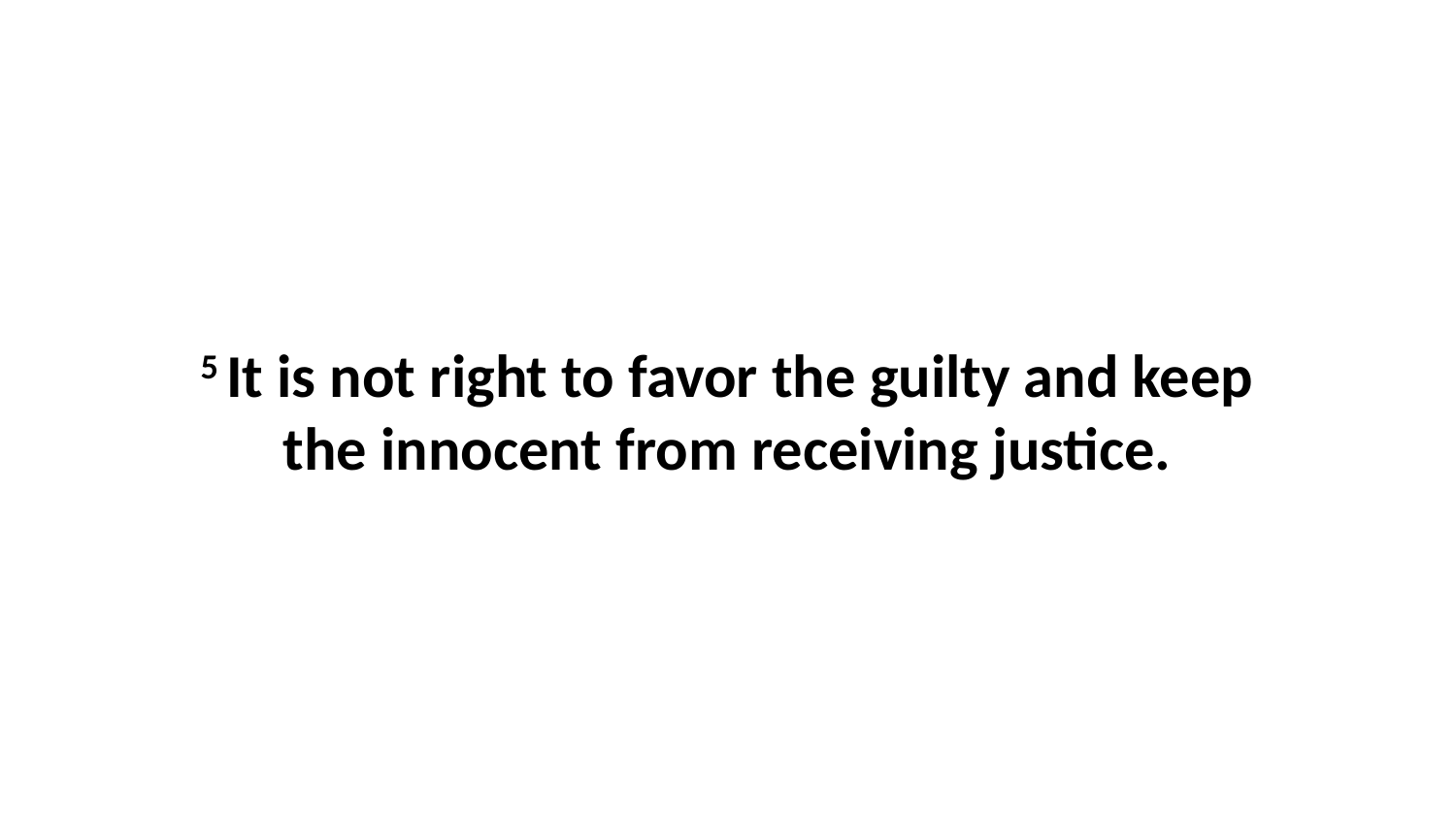

5 It is not right to favor the guilty and keep the innocent from receiving justice.